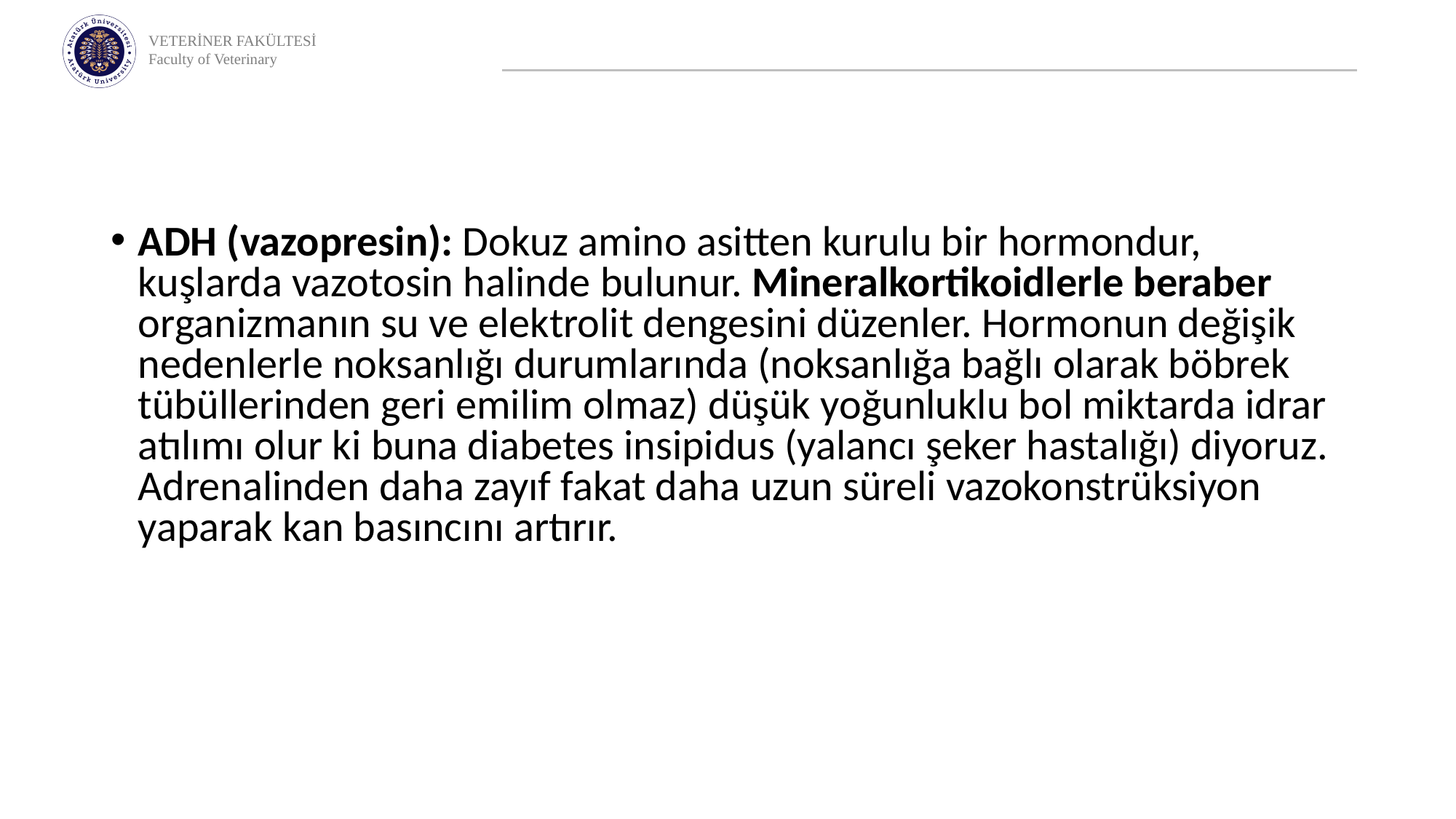

ADH (vazopresin): Dokuz amino asitten kurulu bir hormondur, kuşlarda vazotosin halinde bulunur. Mineralkortikoidlerle beraber organizmanın su ve elektrolit dengesini düzenler. Hormonun değişik nedenlerle noksanlığı durumlarında (noksanlığa bağlı olarak böbrek tübüllerinden geri emilim olmaz) düşük yoğunluklu bol miktarda idrar atılımı olur ki buna diabetes insipidus (yalancı şeker hastalığı) diyoruz. Adrenalinden daha zayıf fakat daha uzun süreli vazokonstrüksiyon yaparak kan basıncını artırır.